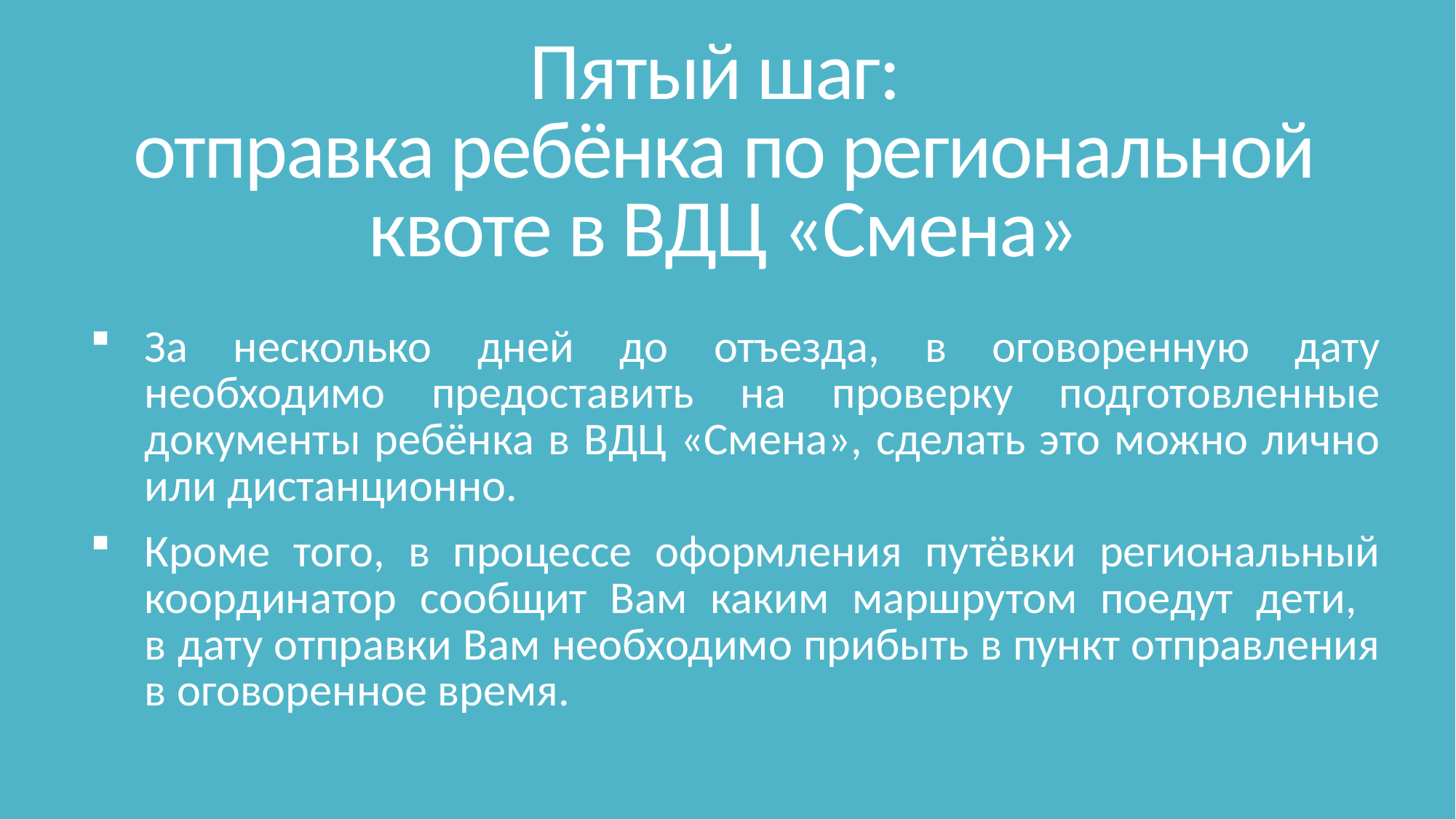

# Пятый шаг: отправка ребёнка по региональной квоте в ВДЦ «Смена»
За несколько дней до отъезда, в оговоренную дату необходимо предоставить на проверку подготовленные документы ребёнка в ВДЦ «Смена», сделать это можно лично или дистанционно.
Кроме того, в процессе оформления путёвки региональный координатор сообщит Вам каким маршрутом поедут дети,
в дату отправки Вам необходимо прибыть в пункт отправления в оговоренное время.